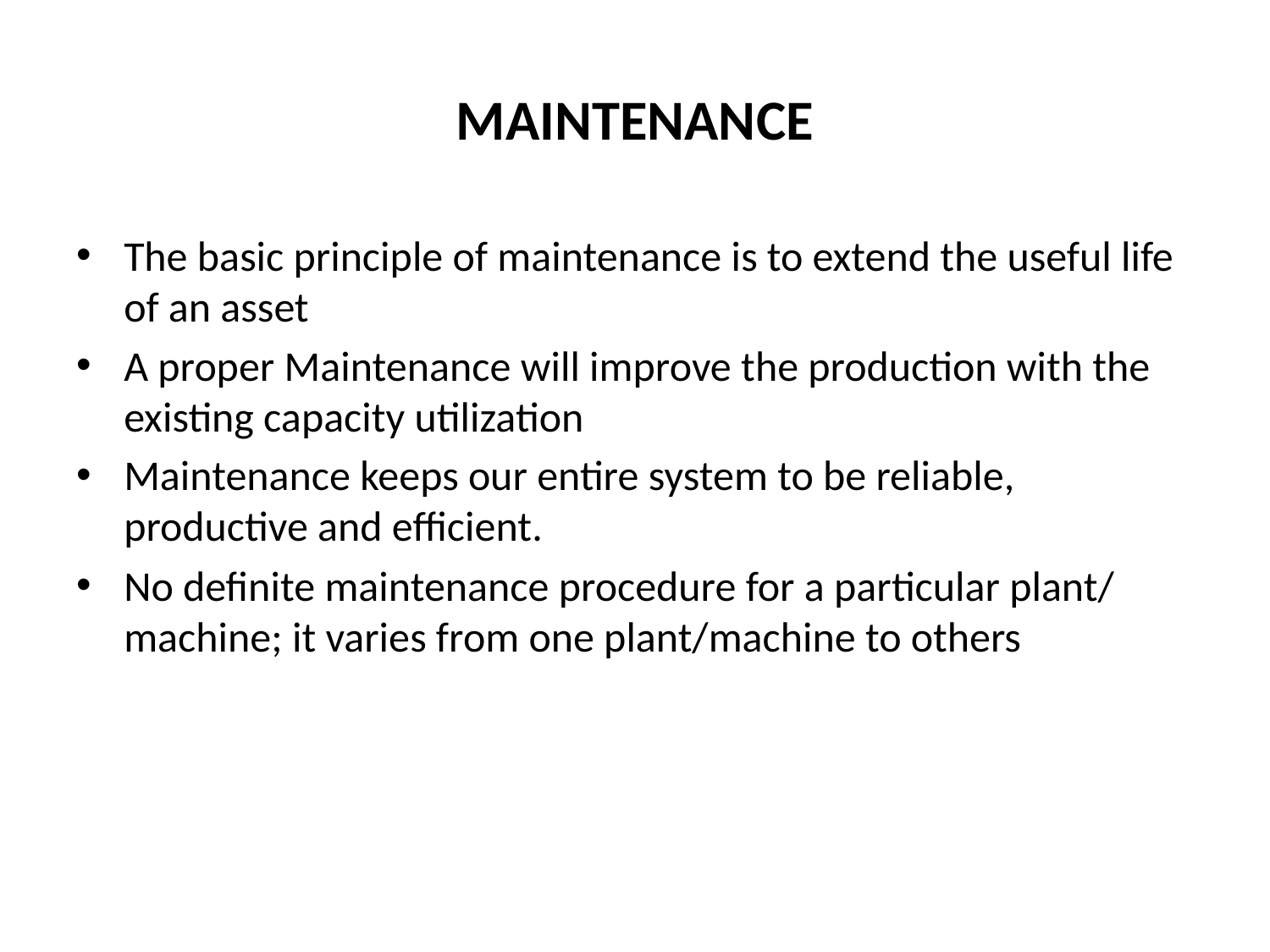

# MAINTENANCE
The basic principle of maintenance is to extend the useful life of an asset
A proper Maintenance will improve the production with the existing capacity utilization
Maintenance keeps our entire system to be reliable, productive and efficient.
No definite maintenance procedure for a particular plant/ machine; it varies from one plant/machine to others